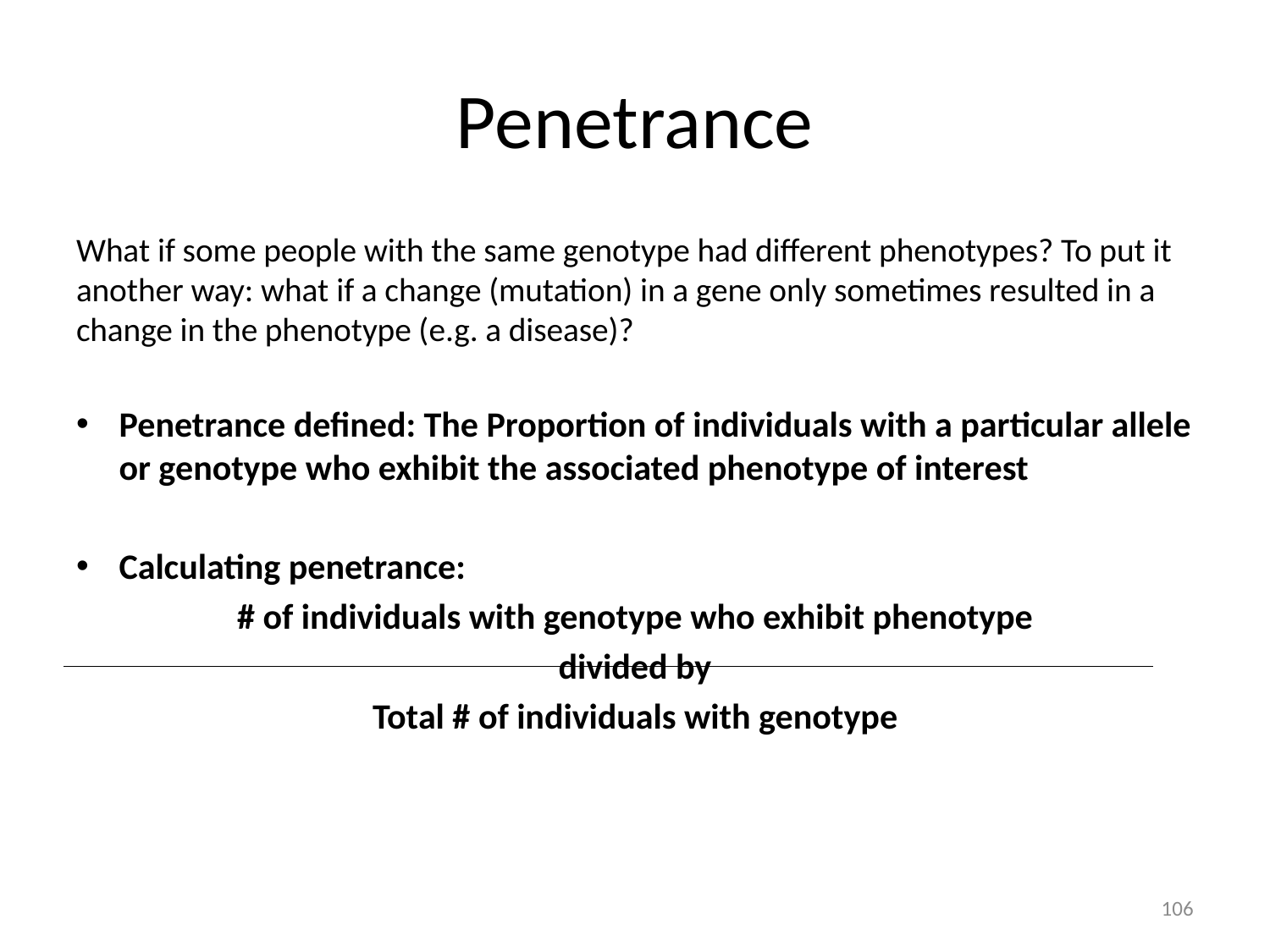

# Penetrance
What if some people with the same genotype had different phenotypes? To put it another way: what if a change (mutation) in a gene only sometimes resulted in a change in the phenotype (e.g. a disease)?

Penetrance defined: The Proportion of individuals with a particular allele or genotype who exhibit the associated phenotype of interest

Calculating penetrance:
# of individuals with genotype who exhibit phenotype
divided by
Total # of individuals with genotype

106